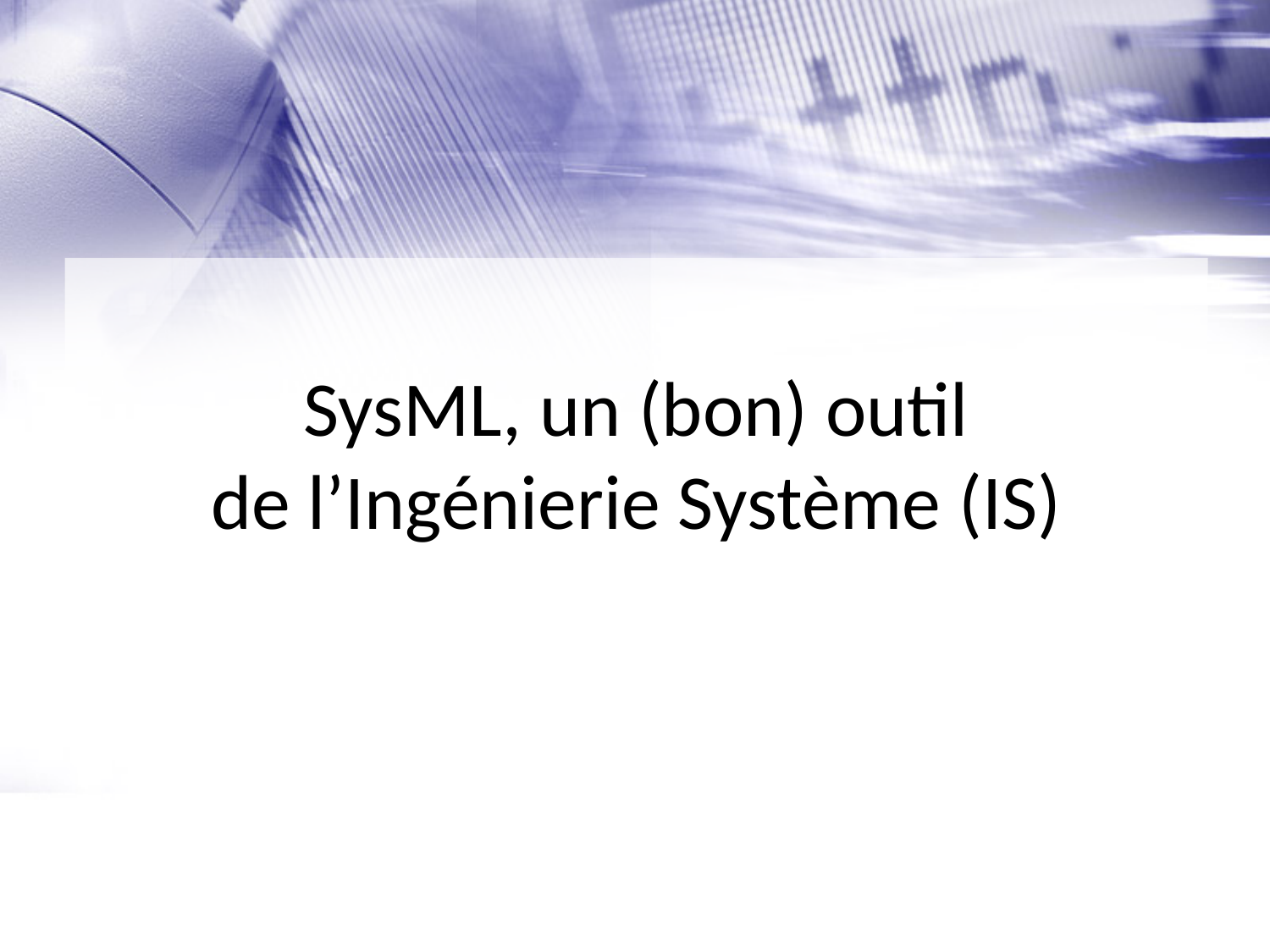

# SysML, un (bon) outil de l’Ingénierie Système (IS)